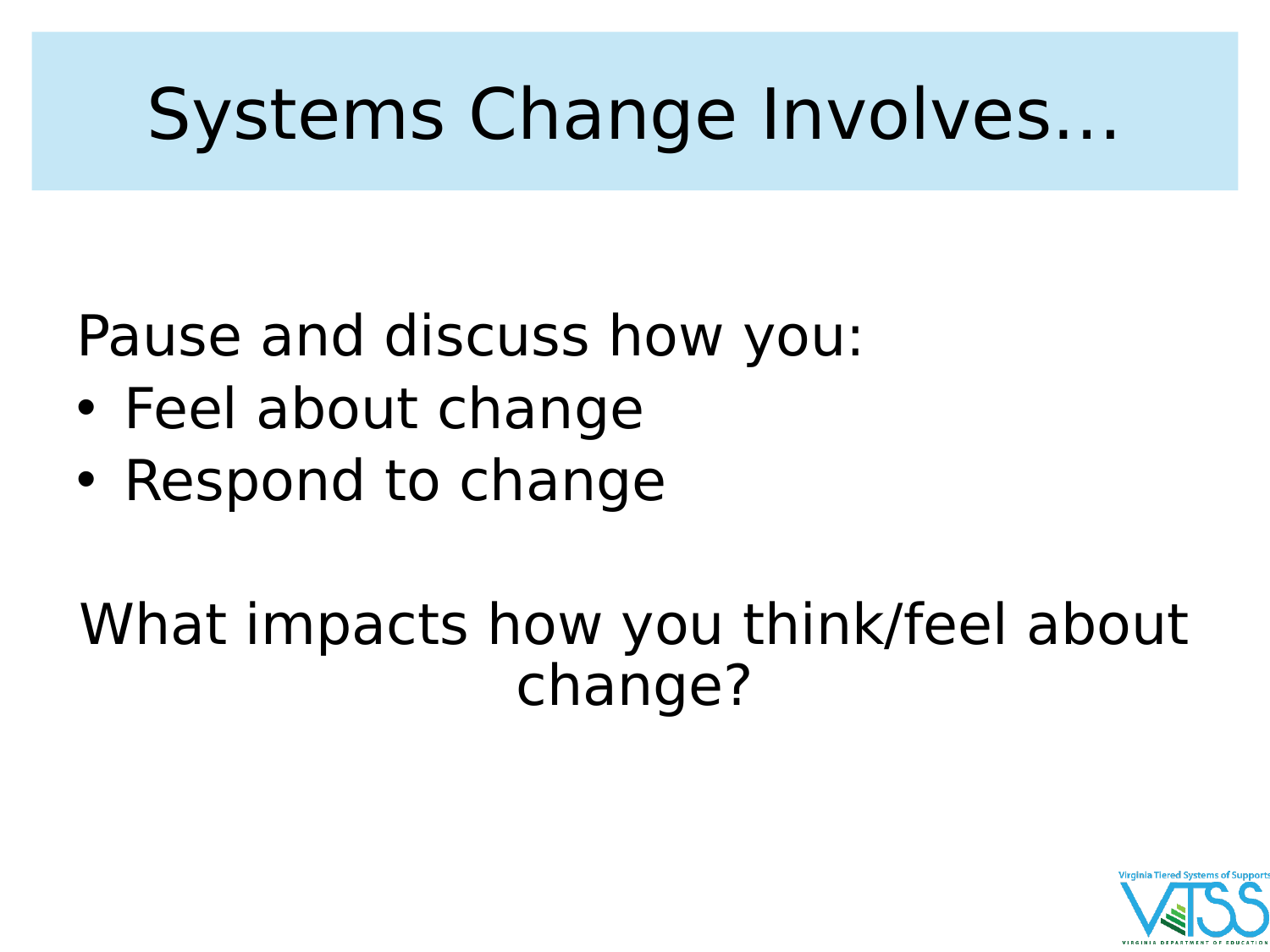

# Systems Change Involves…

Pause and discuss how you:
Feel about change
Respond to change

What impacts how you think/feel about change?